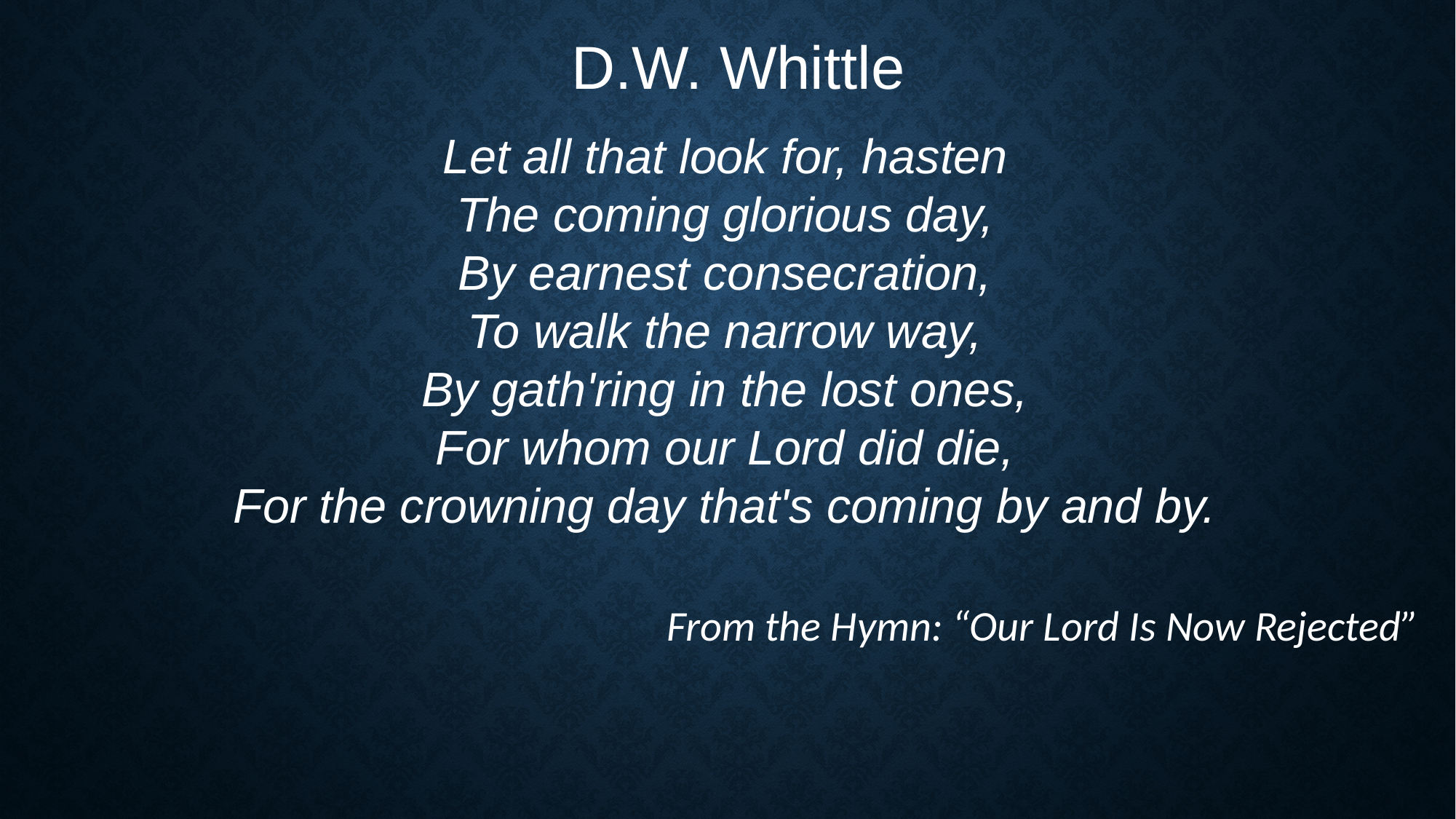

D.W. Whittle
Let all that look for, hasten
The coming glorious day,
By earnest consecration,
To walk the narrow way,
By gath'ring in the lost ones,
For whom our Lord did die,
For the crowning day that's coming by and by.

From the Hymn: “Our Lord Is Now Rejected”